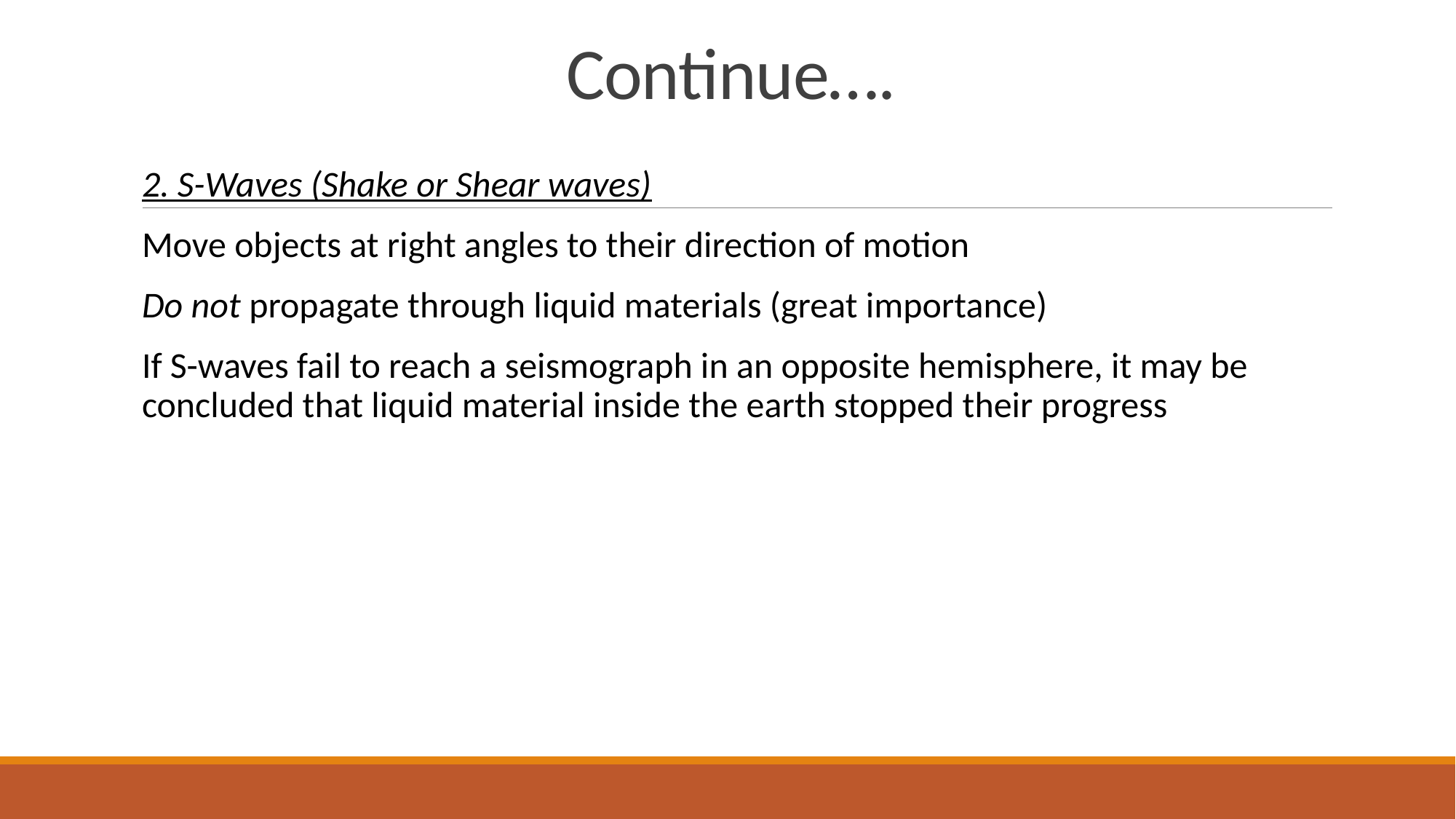

# Continue….
2. S-Waves (Shake or Shear waves)
Move objects at right angles to their direction of motion
Do not propagate through liquid materials (great importance)
If S-waves fail to reach a seismograph in an opposite hemisphere, it may be concluded that liquid material inside the earth stopped their progress